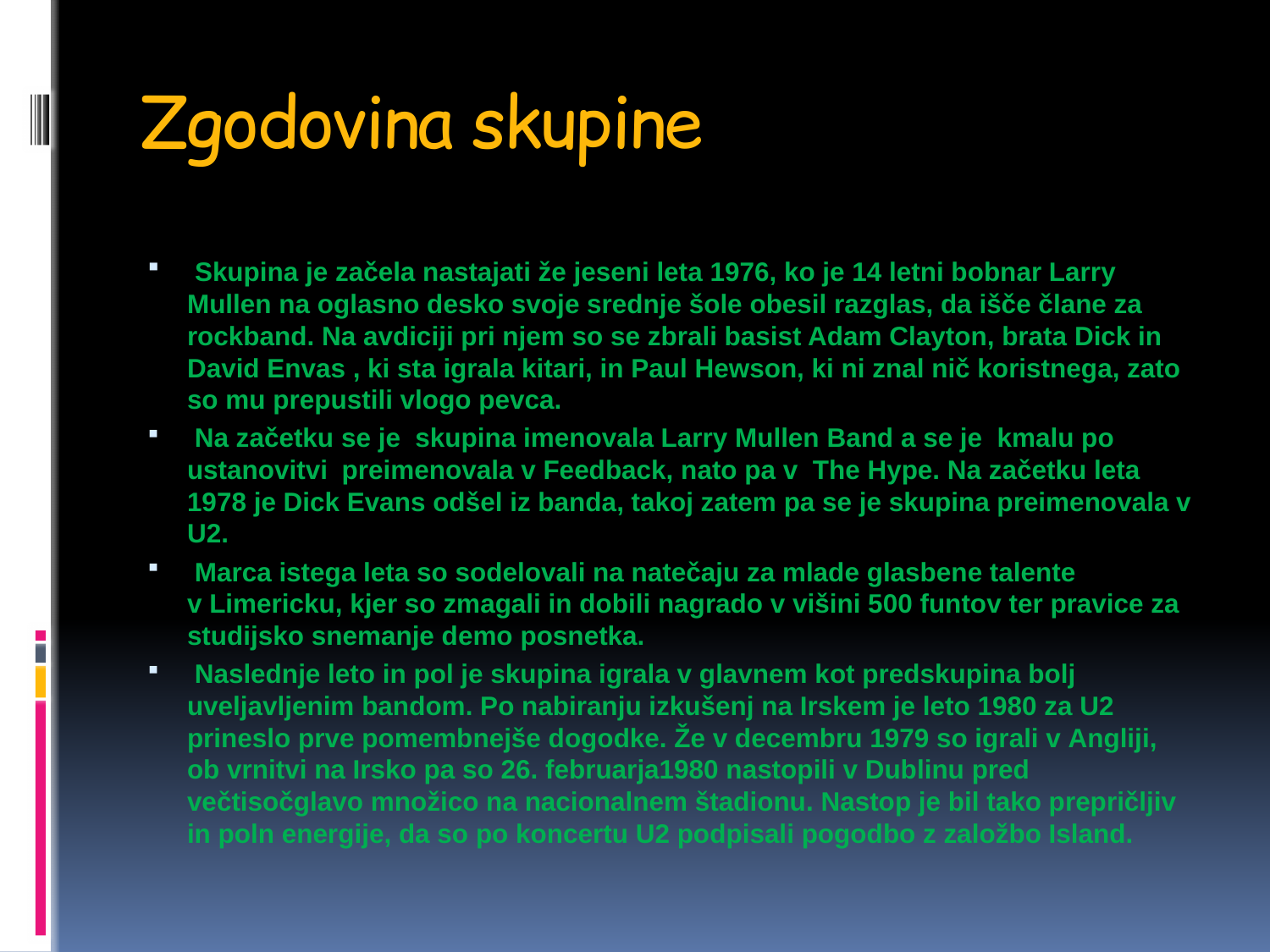

# Zgodovina skupine
 Skupina je začela nastajati že jeseni leta 1976, ko je 14 letni bobnar Larry Mullen na oglasno desko svoje srednje šole obesil razglas, da išče člane za rockband. Na avdiciji pri njem so se zbrali basist Adam Clayton, brata Dick in David Envas , ki sta igrala kitari, in Paul Hewson, ki ni znal nič koristnega, zato so mu prepustili vlogo pevca.
 Na začetku se je  skupina imenovala Larry Mullen Band a se je  kmalu po ustanovitvi  preimenovala v Feedback, nato pa v  The Hype. Na začetku leta 1978 je Dick Evans odšel iz banda, takoj zatem pa se je skupina preimenovala v U2.
 Marca istega leta so sodelovali na natečaju za mlade glasbene talente v Limericku, kjer so zmagali in dobili nagrado v višini 500 funtov ter pravice za studijsko snemanje demo posnetka.
 Naslednje leto in pol je skupina igrala v glavnem kot predskupina bolj uveljavljenim bandom. Po nabiranju izkušenj na Irskem je leto 1980 za U2 prineslo prve pomembnejše dogodke. Že v decembru 1979 so igrali v Angliji, ob vrnitvi na Irsko pa so 26. februarja1980 nastopili v Dublinu pred večtisočglavo množico na nacionalnem štadionu. Nastop je bil tako prepričljiv in poln energije, da so po koncertu U2 podpisali pogodbo z založbo Island.